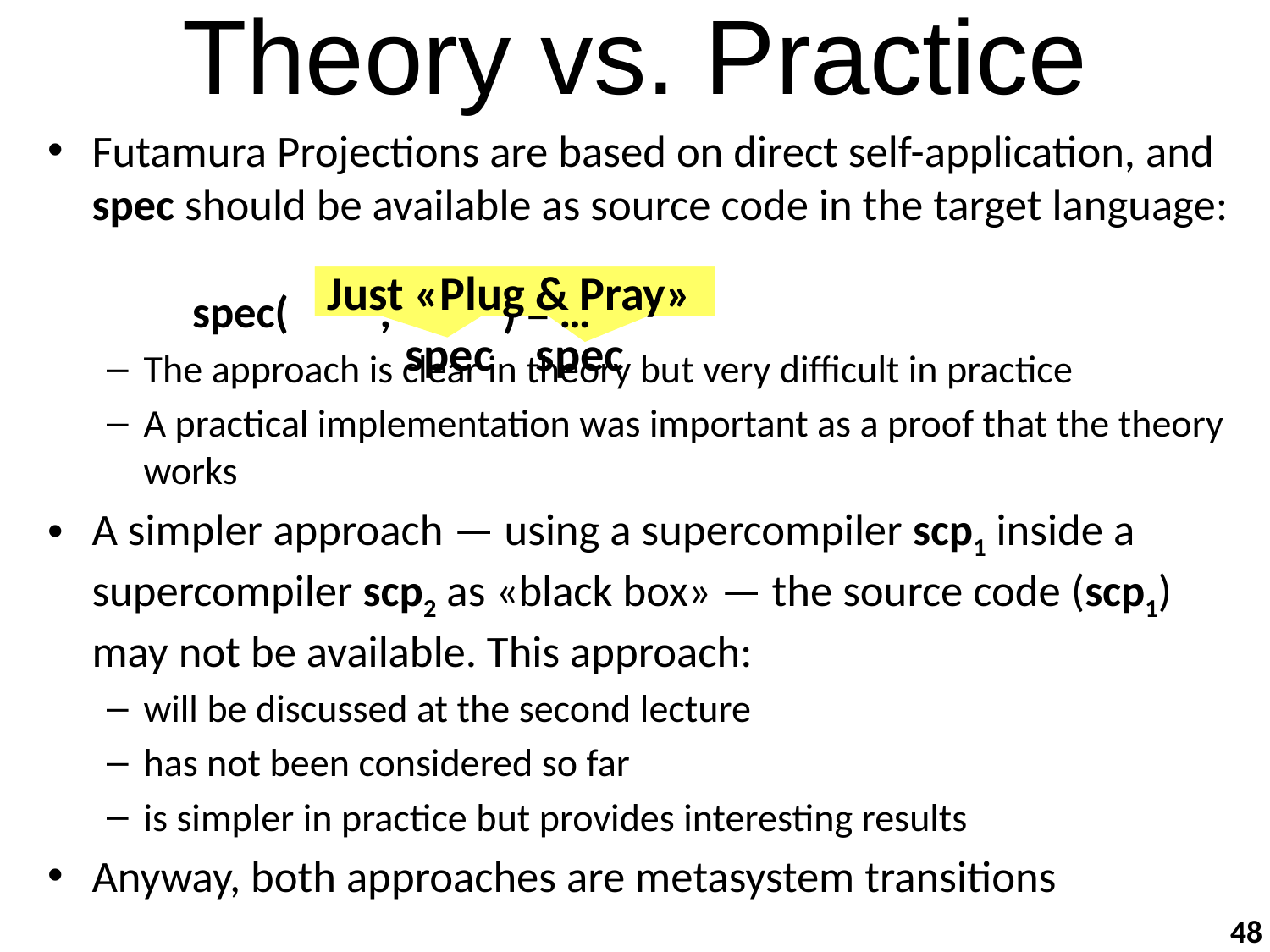

# Theory vs. Practice
Futamura Projections are based on direct self-application, and spec should be available as source code in the target language:
		spec(         ,           ) = …
The approach is clear in theory but very difficult in practice
A practical implementation was important as a proof that the theory works
A simpler approach — using a supercompiler scp1 inside a supercompiler scp2 as «black box» — the source code (scp1) may not be available. This approach:
will be discussed at the second lecture
has not been considered so far
is simpler in practice but provides interesting results
Anyway, both approaches are metasystem transitions
& Pray»

Just «Plug
spec
spec
48